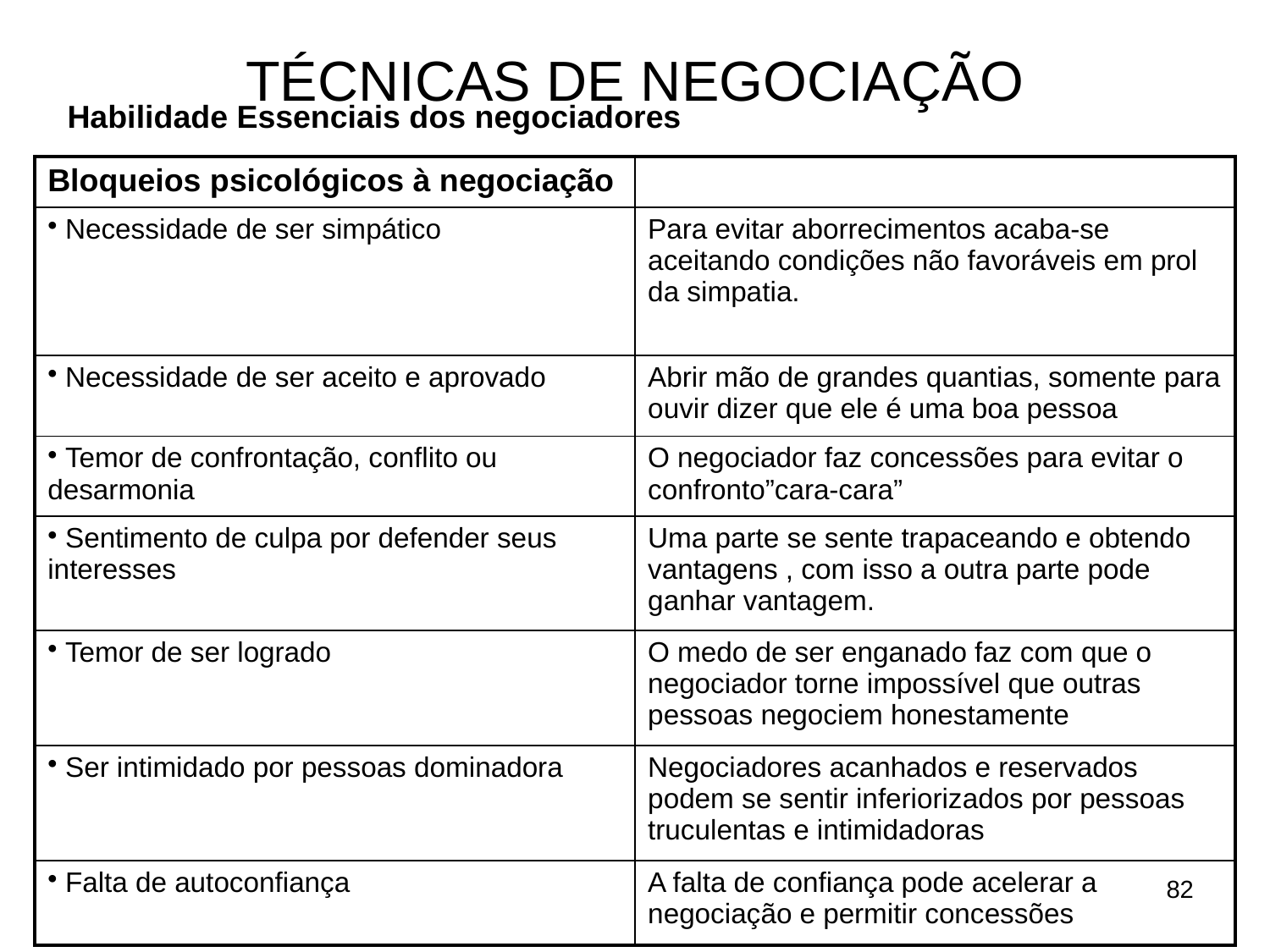

# TÉCNICAS DE NEGOCIAÇÃO
Habilidade Essenciais dos negociadores

| Bloqueios psicológicos à negociação |  |
| --- | --- |
| Necessidade de ser simpático | Para evitar aborrecimentos acaba-se aceitando condições não favoráveis em prol da simpatia. |
| Necessidade de ser aceito e aprovado | Abrir mão de grandes quantias, somente para ouvir dizer que ele é uma boa pessoa |
| Temor de confrontação, conflito ou desarmonia | O negociador faz concessões para evitar o confronto”cara-cara” |
| Sentimento de culpa por defender seus interesses | Uma parte se sente trapaceando e obtendo vantagens , com isso a outra parte pode ganhar vantagem. |
| Temor de ser logrado | O medo de ser enganado faz com que o negociador torne impossível que outras pessoas negociem honestamente |
| Ser intimidado por pessoas dominadora | Negociadores acanhados e reservados podem se sentir inferiorizados por pessoas truculentas e intimidadoras |
| Falta de autoconfiança | A falta de confiança pode acelerar a negociação e permitir concessões |

82